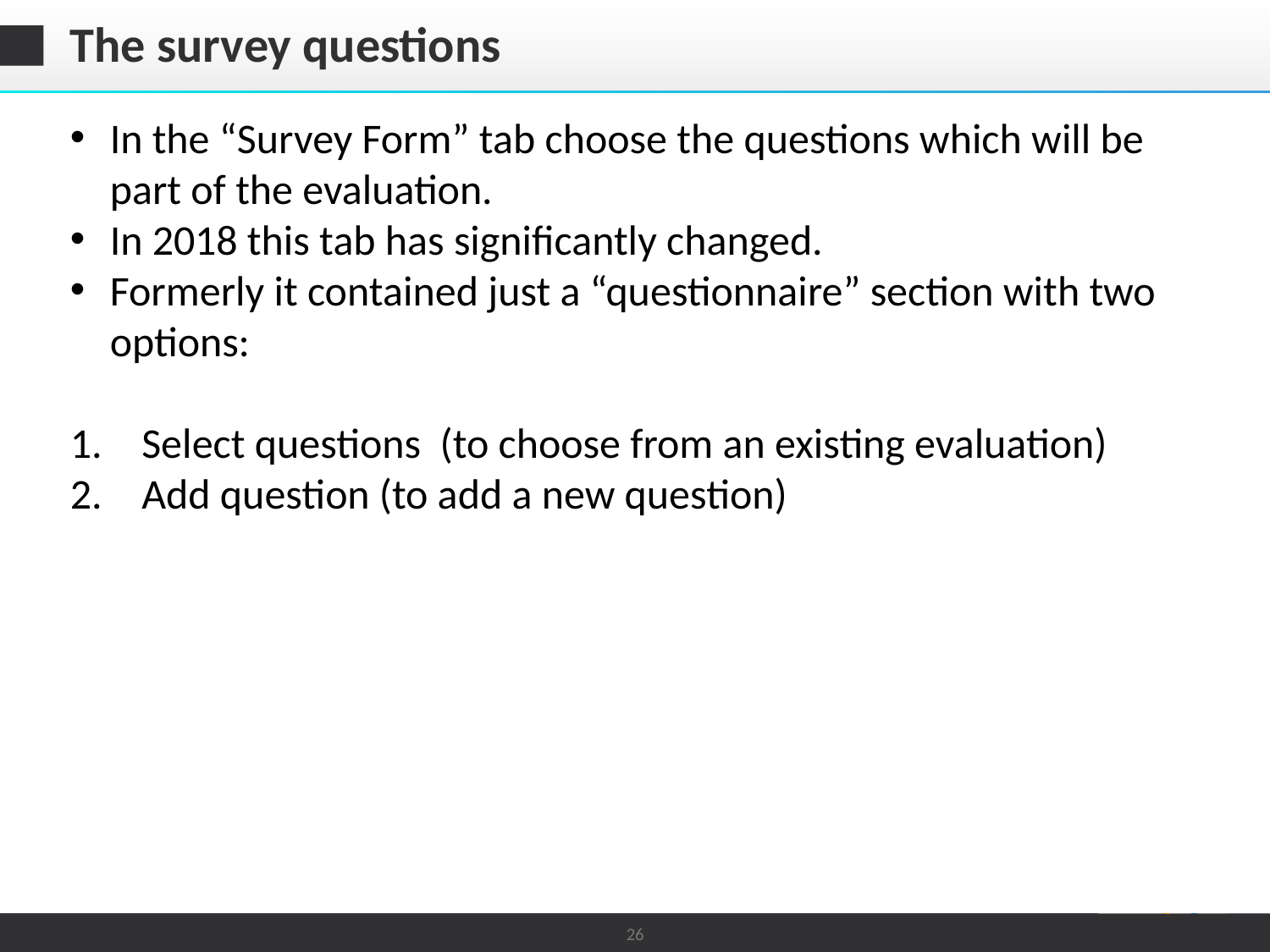

# The survey questions
In the “Survey Form” tab choose the questions which will be part of the evaluation.
In 2018 this tab has significantly changed.
Formerly it contained just a “questionnaire” section with two options:
Select questions  (to choose from an existing evaluation)
Add question (to add a new question)
26